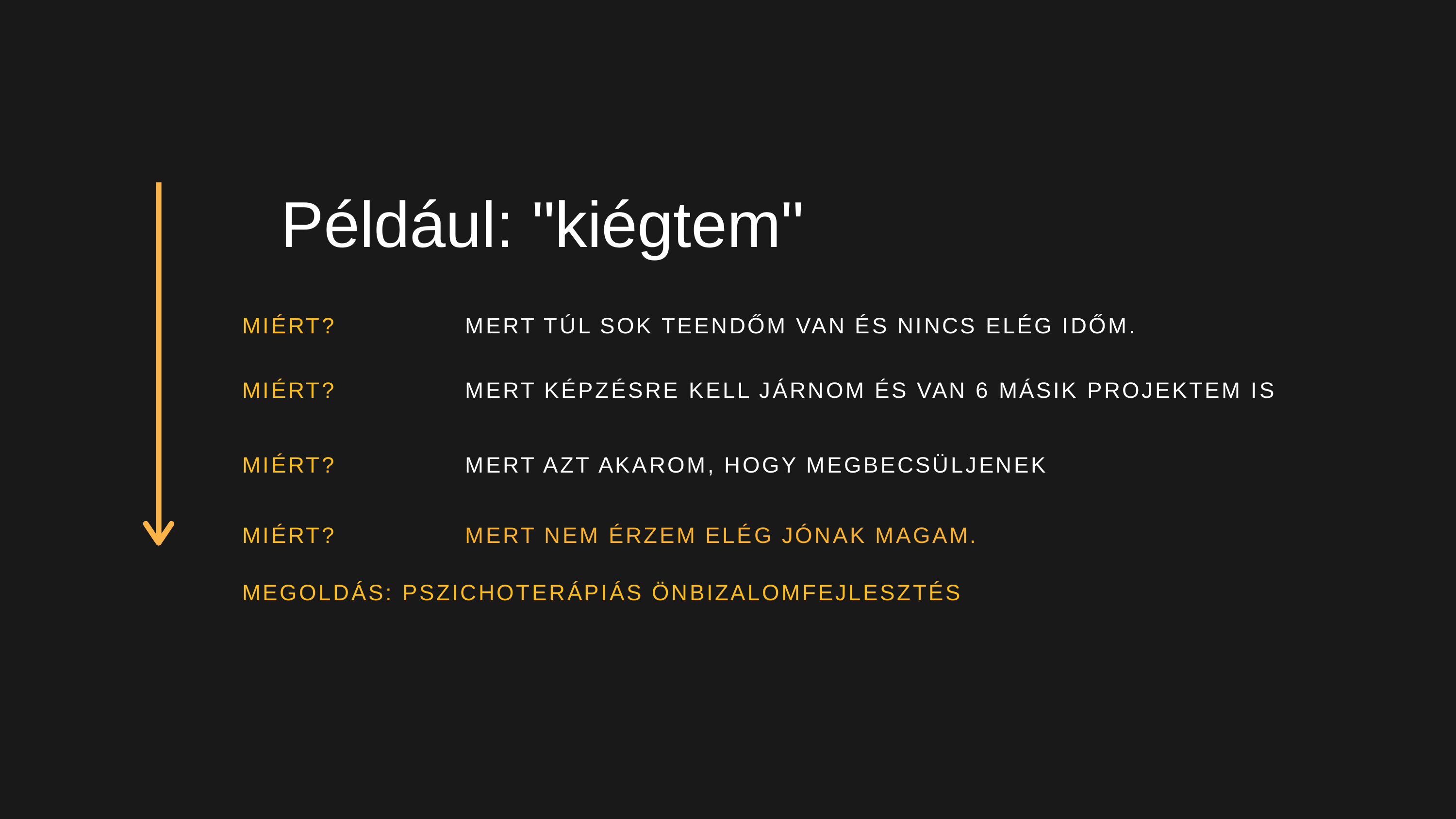

Például: "kiégtem"
MIÉRT?
MERT TÚL SOK TEENDŐM VAN ÉS NINCS ELÉG IDŐM.

MIÉRT?
MERT KÉPZÉSRE KELL JÁRNOM ÉS VAN 6 MÁSIK PROJEKTEM IS
MIÉRT?
MERT AZT AKAROM, HOGY MEGBECSÜLJENEK
MIÉRT?
MERT NEM ÉRZEM ELÉG JÓNAK MAGAM.
MEGOLDÁS: PSZICHOTERÁPIÁS ÖNBIZALOMFEJLESZTÉS